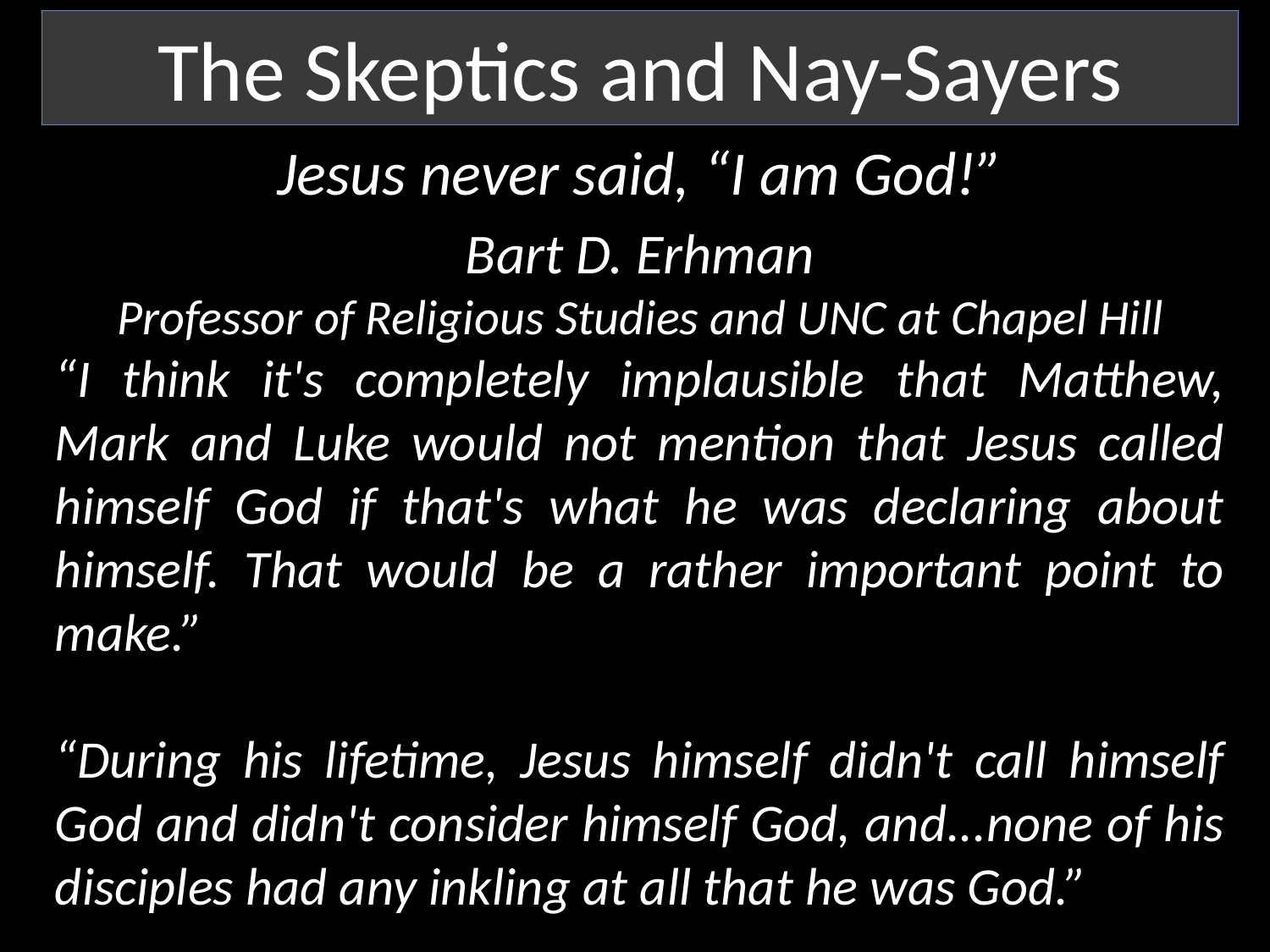

The Skeptics and Nay-Sayers
Jesus never said, “I am God!”
Bart D. Erhman
Professor of Religious Studies and UNC at Chapel Hill
“I think it's completely implausible that Matthew, Mark and Luke would not mention that Jesus called himself God if that's what he was declaring about himself. That would be a rather important point to make.”

“During his lifetime, Jesus himself didn't call himself God and didn't consider himself God, and...none of his disciples had any inkling at all that he was God.”